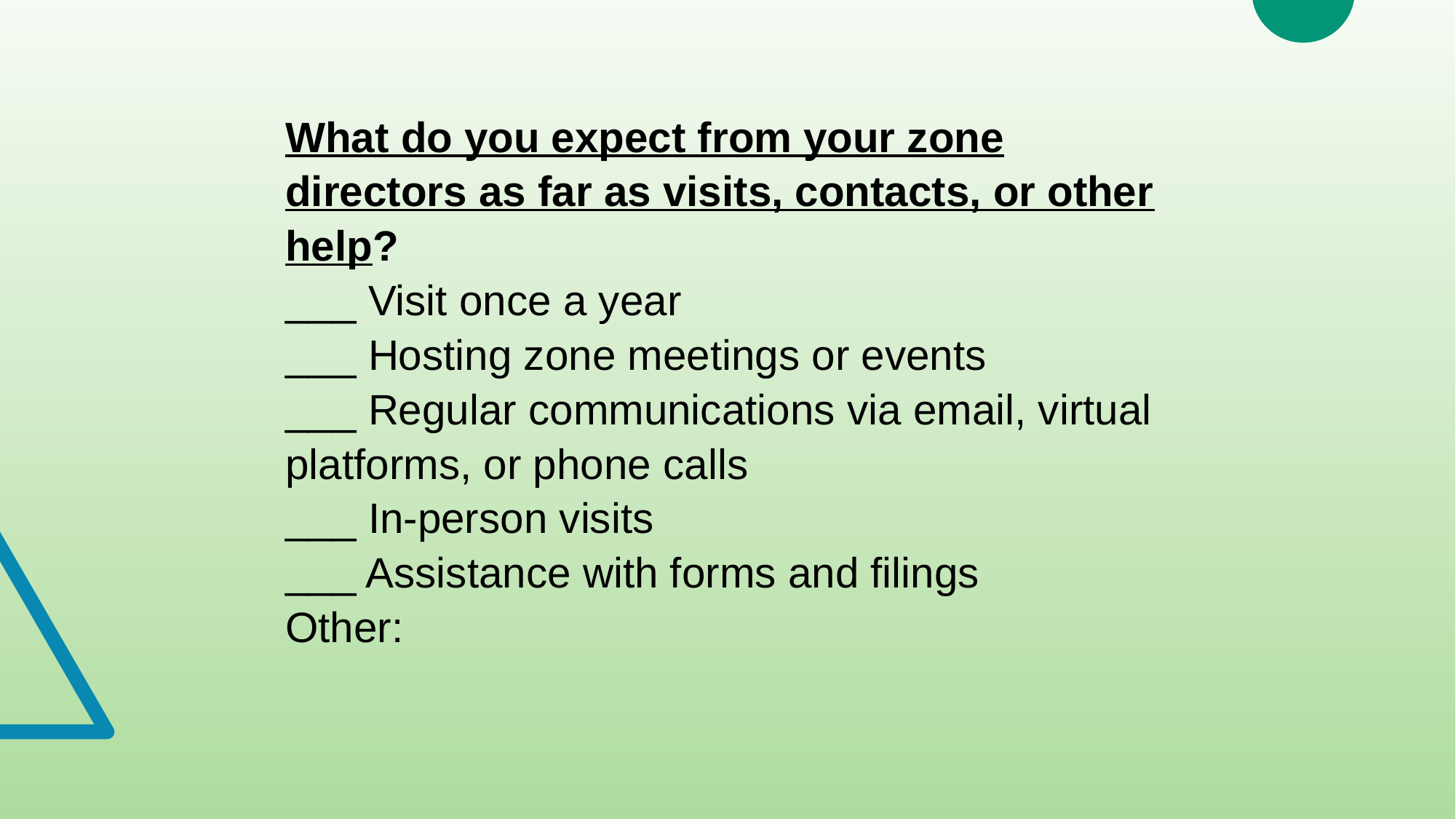

What do you expect from your zone directors as far as visits, contacts, or other help?
___ Visit once a year
___ Hosting zone meetings or events
___ Regular communications via email, virtual platforms, or phone calls
___ In-person visits
___ Assistance with forms and filings
Other: